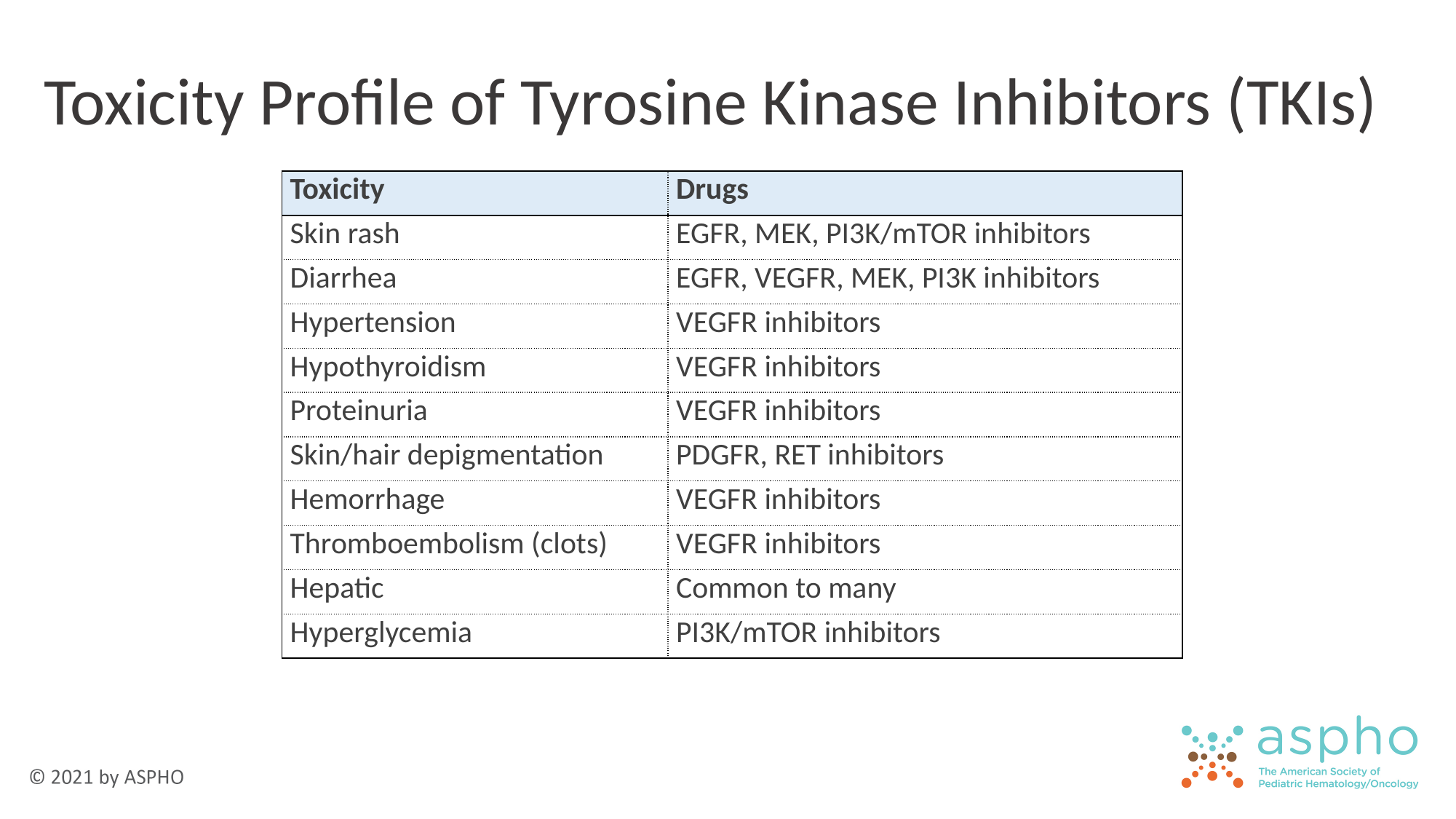

# Toxicity Profile of Tyrosine Kinase Inhibitors (TKIs)
| Toxicity | Drugs |
| --- | --- |
| Skin rash | EGFR, MEK, PI3K/mTOR inhibitors |
| Diarrhea | EGFR, VEGFR, MEK, PI3K inhibitors |
| Hypertension | VEGFR inhibitors |
| Hypothyroidism | VEGFR inhibitors |
| Proteinuria | VEGFR inhibitors |
| Skin/hair depigmentation | PDGFR, RET inhibitors |
| Hemorrhage | VEGFR inhibitors |
| Thromboembolism (clots) | VEGFR inhibitors |
| Hepatic | Common to many |
| Hyperglycemia | PI3K/mTOR inhibitors |